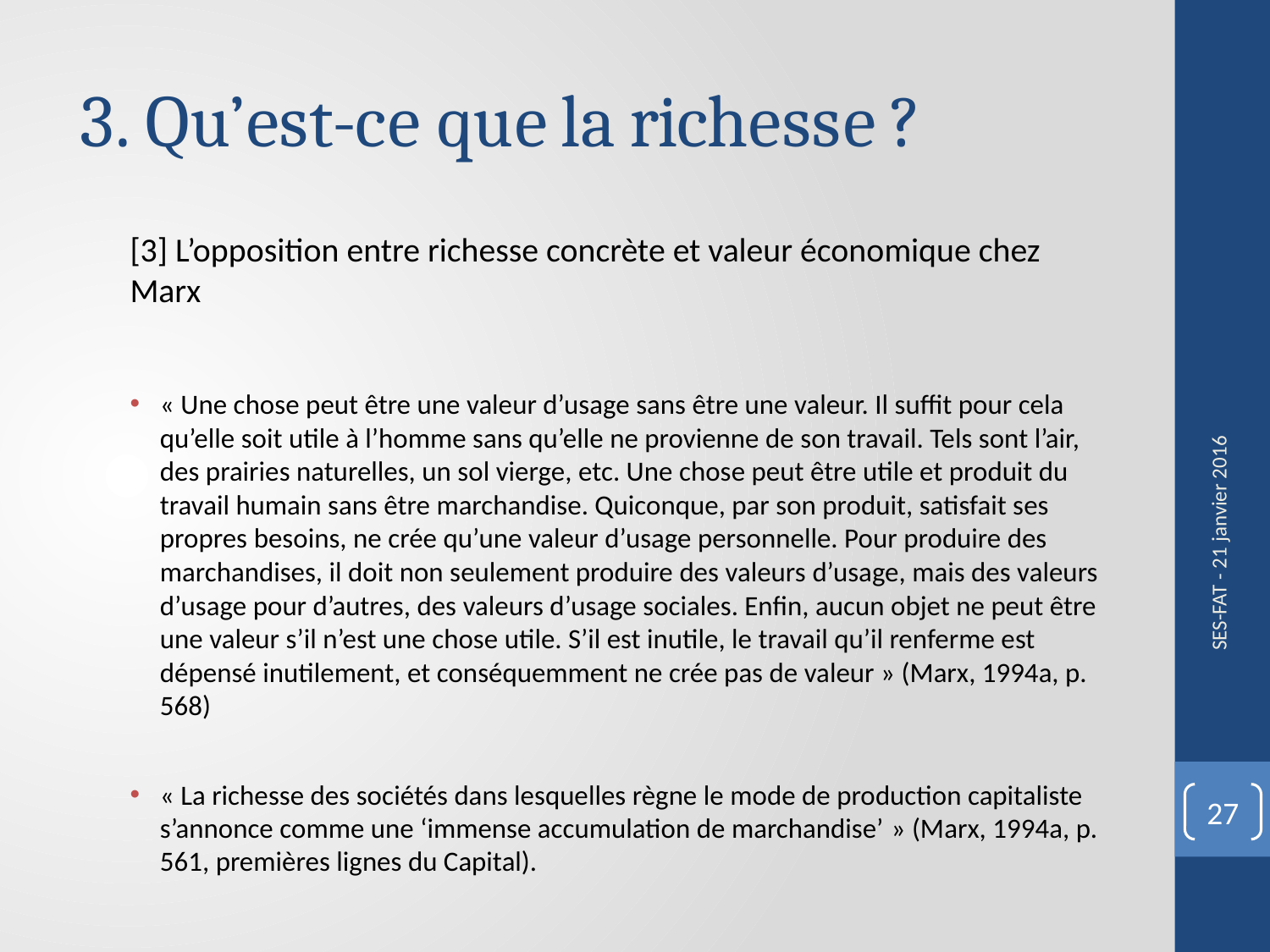

# 3. Qu’est-ce que la richesse ?
[3] L’opposition entre richesse concrète et valeur économique chez Marx

« Une chose peut être une valeur d’usage sans être une valeur. Il suffit pour cela qu’elle soit utile à l’homme sans qu’elle ne provienne de son travail. Tels sont l’air, des prairies naturelles, un sol vierge, etc. Une chose peut être utile et produit du travail humain sans être marchandise. Quiconque, par son produit, satisfait ses propres besoins, ne crée qu’une valeur d’usage personnelle. Pour produire des marchandises, il doit non seulement produire des valeurs d’usage, mais des valeurs d’usage pour d’autres, des valeurs d’usage sociales. Enfin, aucun objet ne peut être une valeur s’il n’est une chose utile. S’il est inutile, le travail qu’il renferme est dépensé inutilement, et conséquemment ne crée pas de valeur » (Marx, 1994a, p. 568)

« La richesse des sociétés dans lesquelles règne le mode de production capitaliste s’annonce comme une ‘immense accumulation de marchandise’ » (Marx, 1994a, p. 561, premières lignes du Capital).

SES-FAT - 21 janvier 2016
27